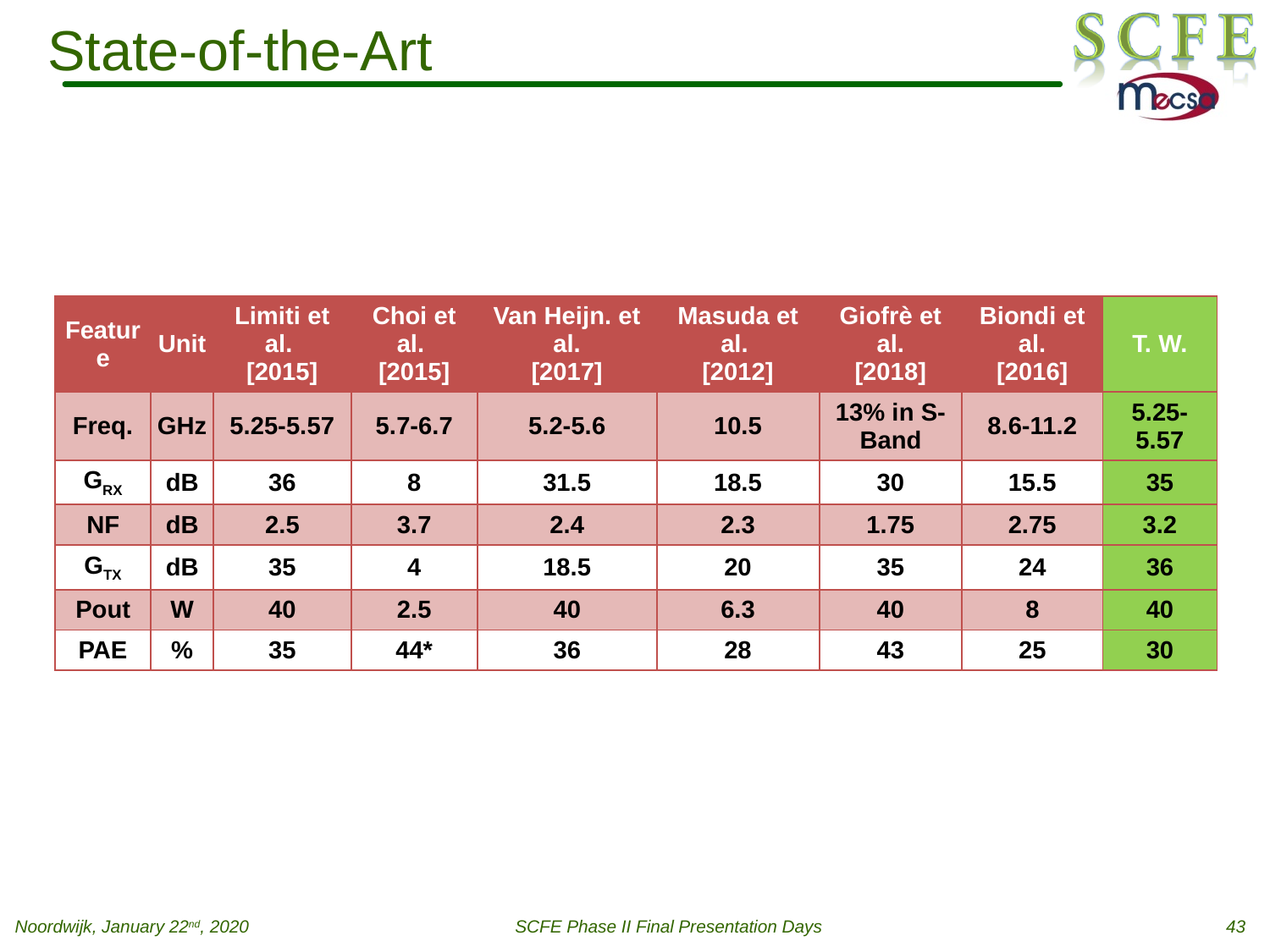

# State-of-the-Art
| Feature | Unit | Limiti et al. [2015] | Choi et al. [2015] | Van Heijn. et al. [2017] | Masuda et al. [2012] | Giofrè et al. [2018] | Biondi et al. [2016] | T. W. |
| --- | --- | --- | --- | --- | --- | --- | --- | --- |
| Freq. | GHz | 5.25-5.57 | 5.7-6.7 | 5.2-5.6 | 10.5 | 13% in S-Band | 8.6-11.2 | 5.25-5.57 |
| GRX | dB | 36 | 8 | 31.5 | 18.5 | 30 | 15.5 | 35 |
| NF | dB | 2.5 | 3.7 | 2.4 | 2.3 | 1.75 | 2.75 | 3.2 |
| GTX | dB | 35 | 4 | 18.5 | 20 | 35 | 24 | 36 |
| Pout | W | 40 | 2.5 | 40 | 6.3 | 40 | 8 | 40 |
| PAE | % | 35 | 44\* | 36 | 28 | 43 | 25 | 30 |